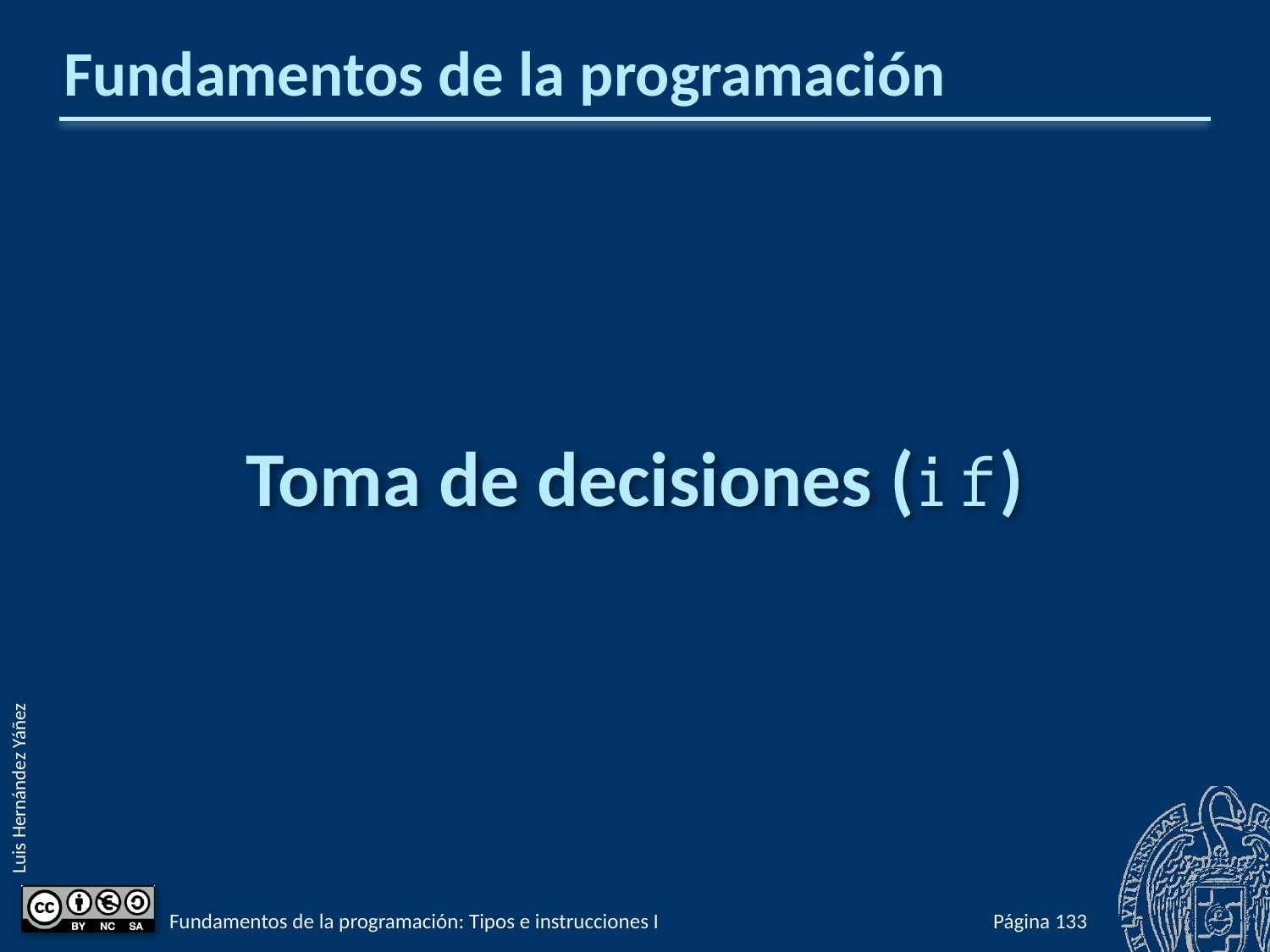

# Fundamentos de la programación
Toma de decisiones (if)
Fundamentos de la programación: Tipos e instrucciones I
Página 133